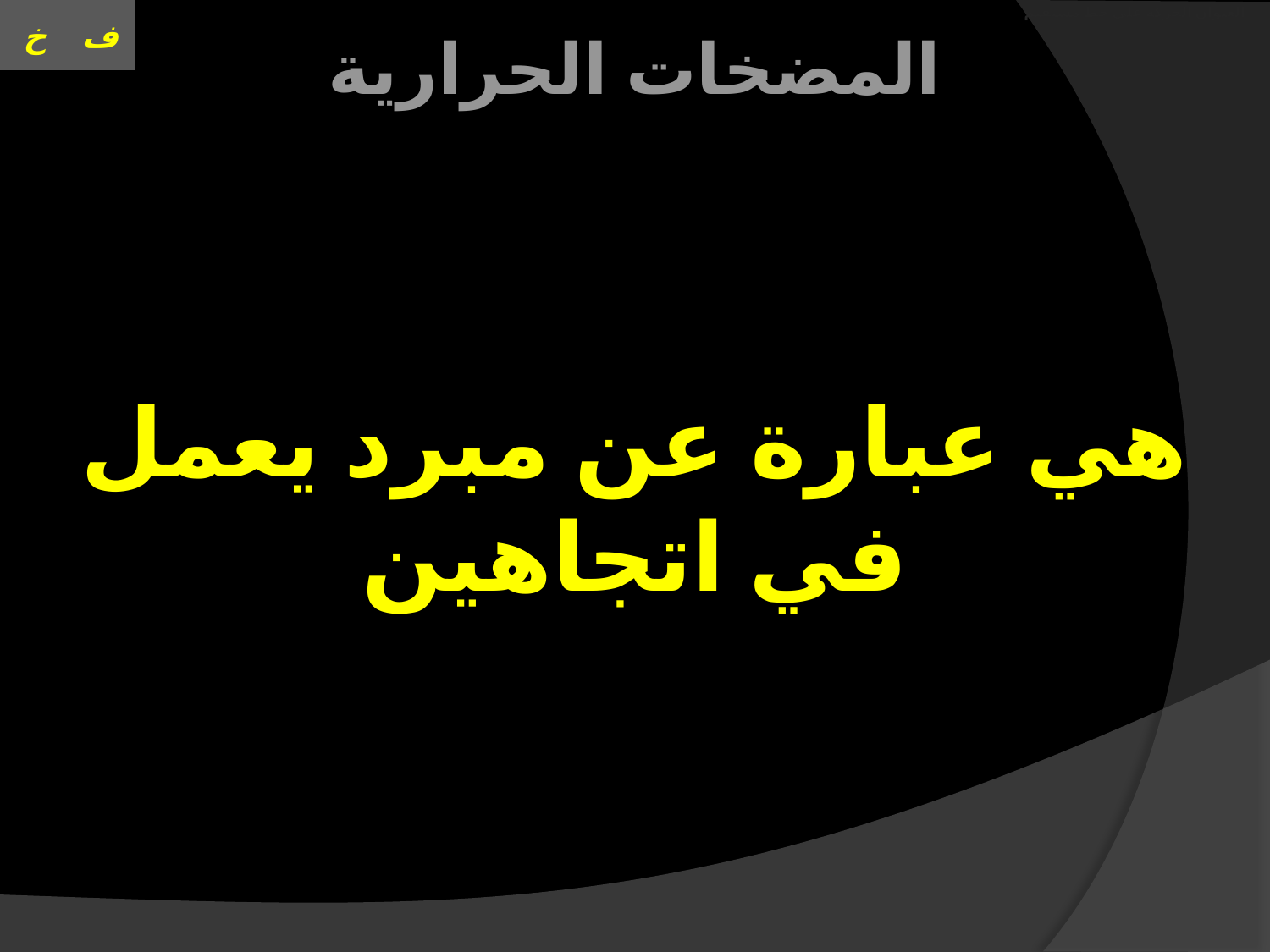

# العنوان الحركة على خط مستقيم
المضخات الحرارية
هي عبارة عن مبرد يعمل في اتجاهين